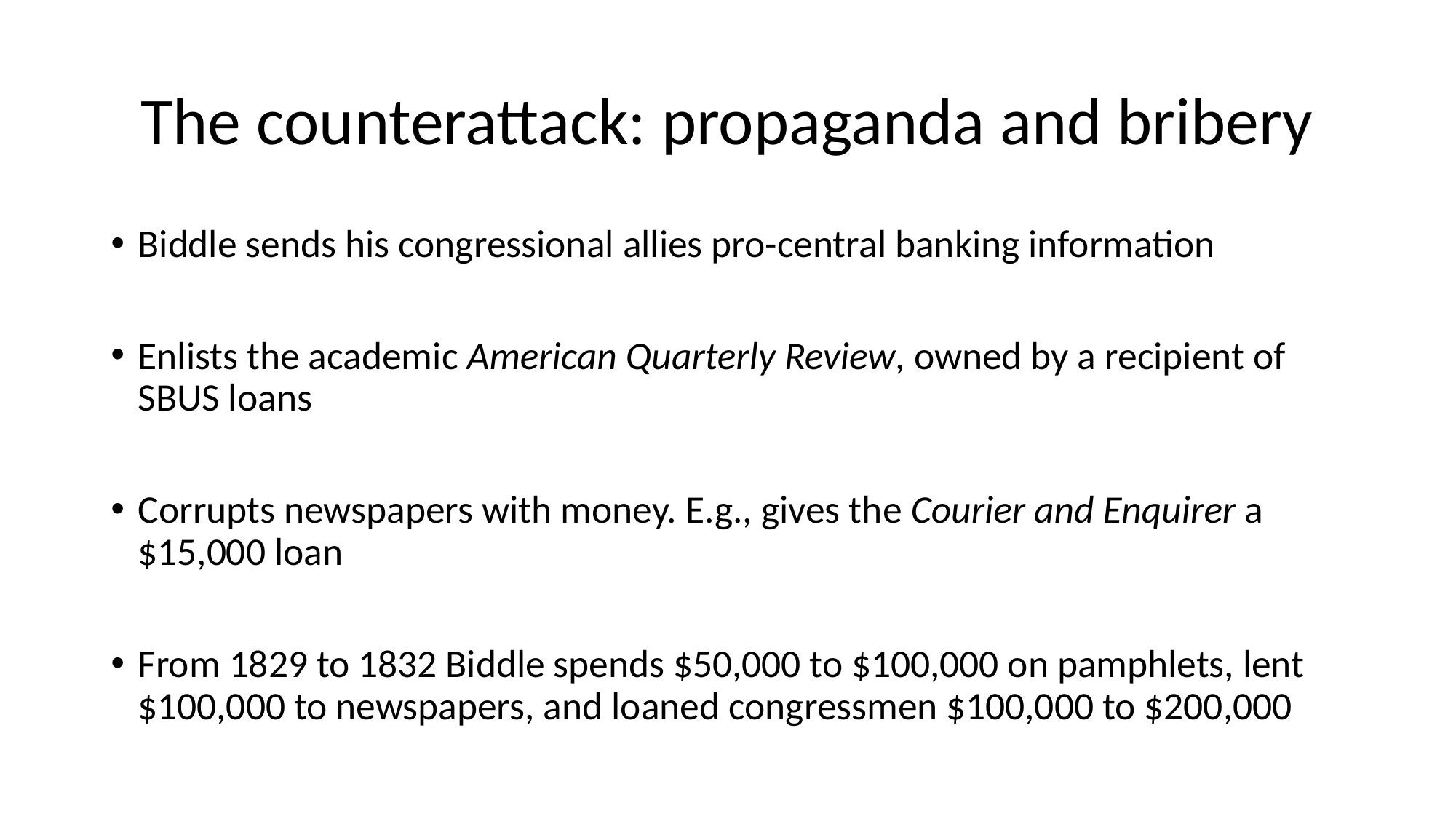

# The counterattack: propaganda and bribery
Biddle sends his congressional allies pro-central banking information

Enlists the academic American Quarterly Review, owned by a recipient of SBUS loans

Corrupts newspapers with money. E.g., gives the Courier and Enquirer a $15,000 loan

From 1829 to 1832 Biddle spends $50,000 to $100,000 on pamphlets, lent $100,000 to newspapers, and loaned congressmen $100,000 to $200,000